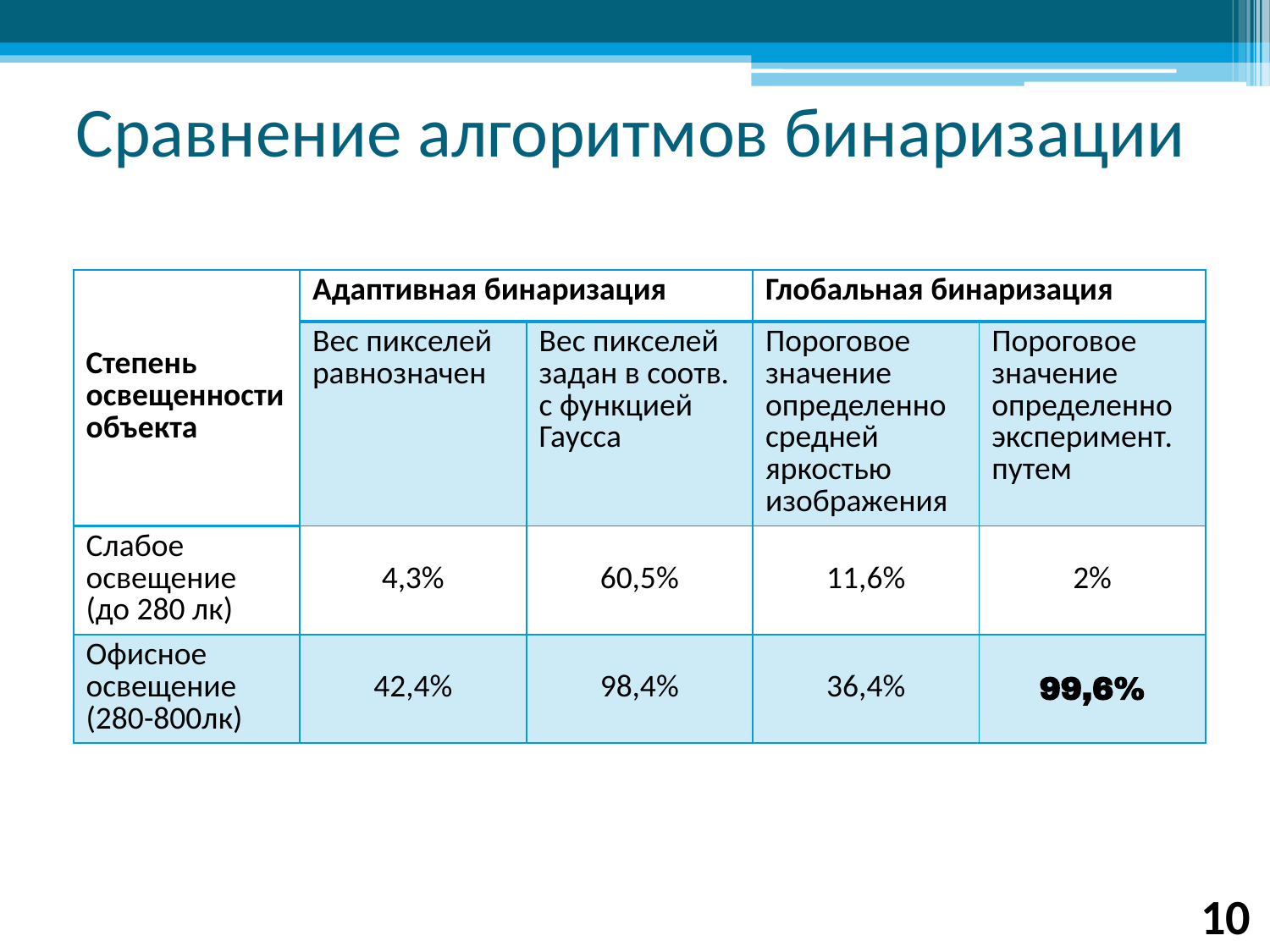

Сравнение алгоритмов бинаризации
| Степень освещенности объекта | Адаптивная бинаризация |  | Глобальная бинаризация |  |
| --- | --- | --- | --- | --- |
|  | Вес пикселей равнозначен | Вес пикселей задан в соотв. с функцией Гаусса | Пороговое значение определенно средней яркостью изображения | Пороговое значение определенно эксперимент. путем |
| Слабое освещение (до 280 лк) | 4,3% | 60,5% | 11,6% | 2% |
| Офисное освещение (280-800лк) | 42,4% | 98,4% | 36,4% | 99,6% |
10